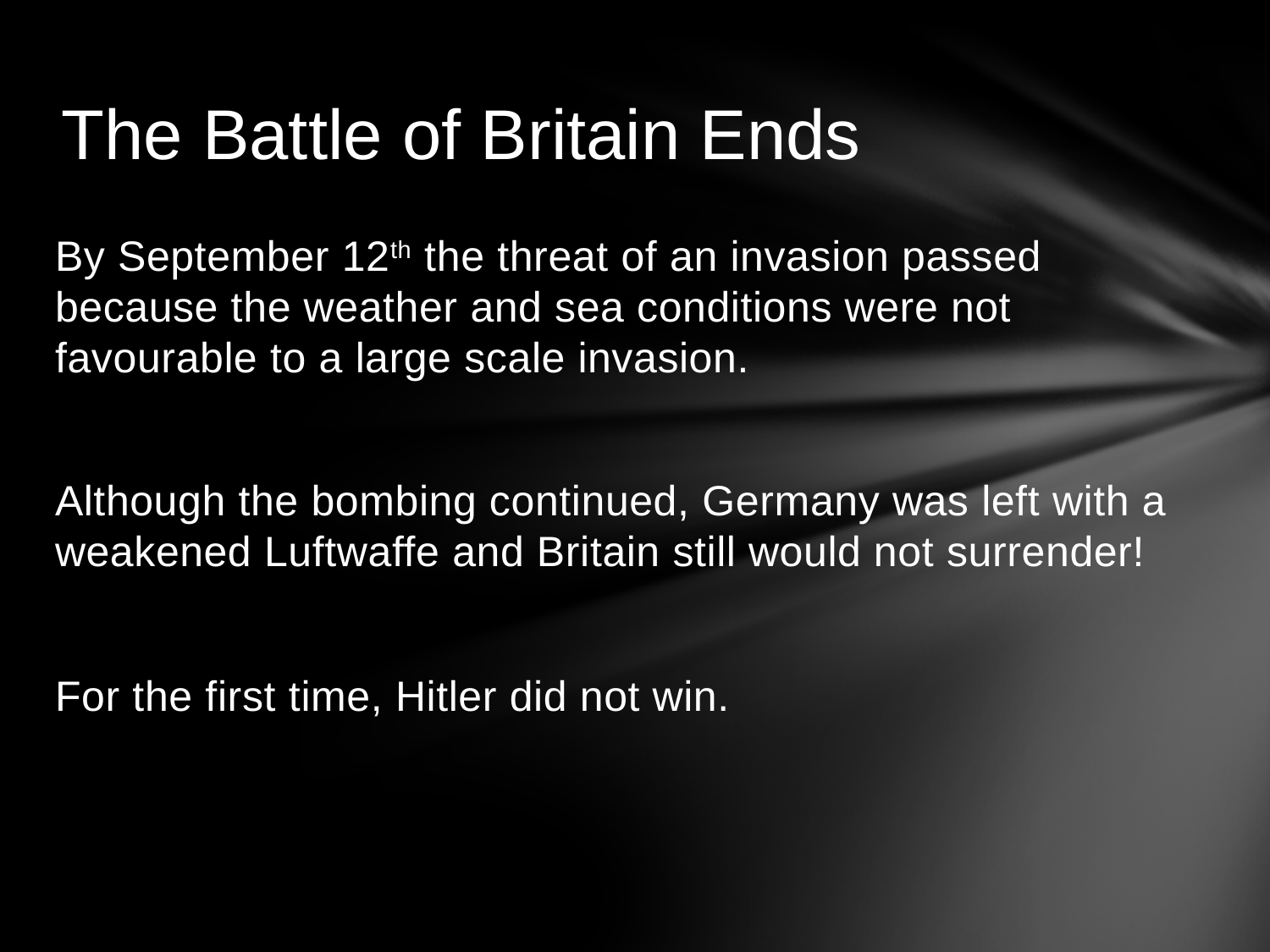

# The Battle of Britain Ends
By September 12th the threat of an invasion passed because the weather and sea conditions were not favourable to a large scale invasion.

Although the bombing continued, Germany was left with a weakened Luftwaffe and Britain still would not surrender!

For the first time, Hitler did not win.